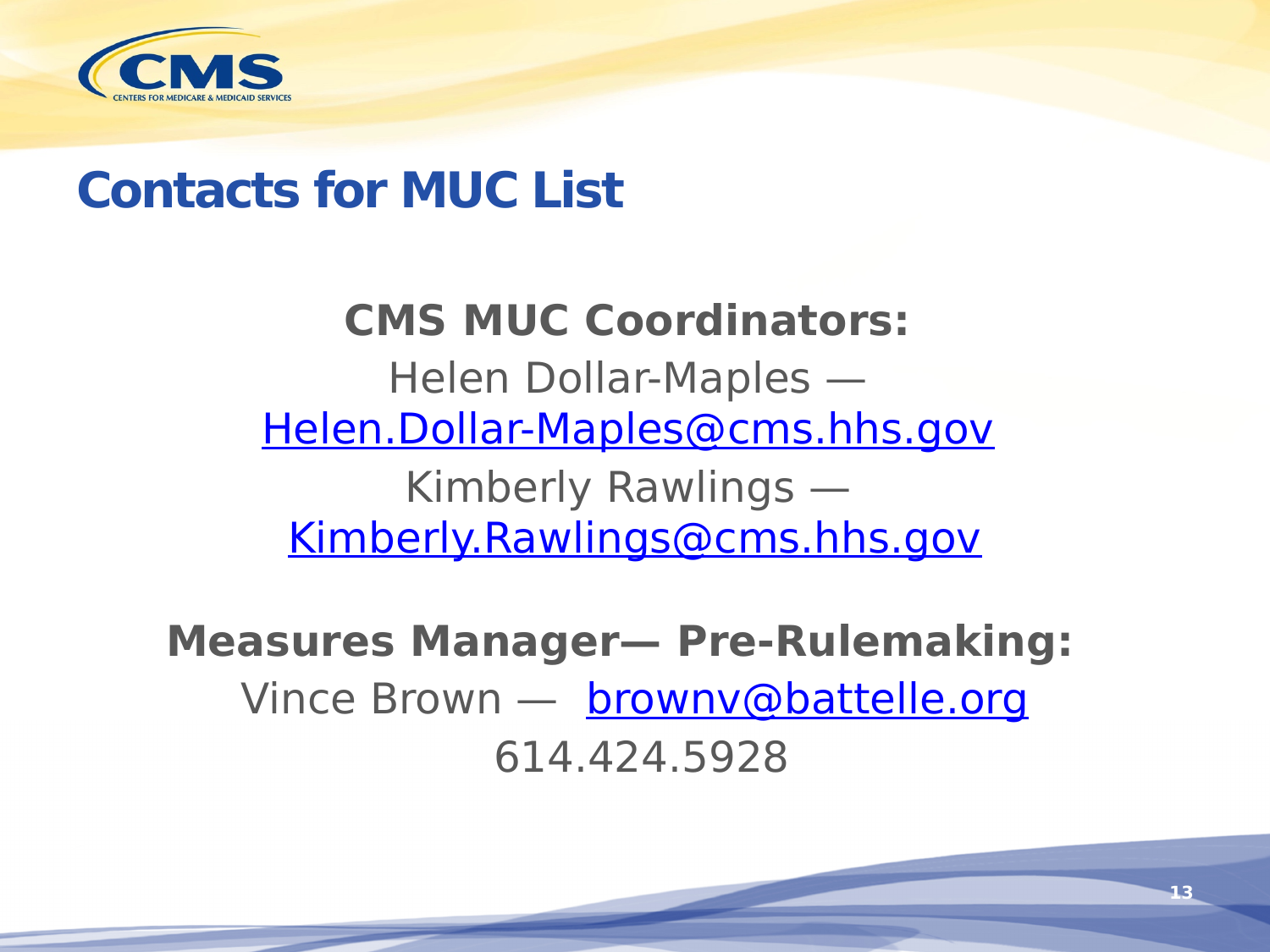

# Contacts for MUC List
CMS MUC Coordinators:
Helen Dollar-Maples — Helen.Dollar-Maples@cms.hhs.gov
Kimberly Rawlings — Kimberly.Rawlings@cms.hhs.gov

Measures Manager— Pre-Rulemaking:
Vince Brown —  brownv@battelle.org
 614.424.5928

13